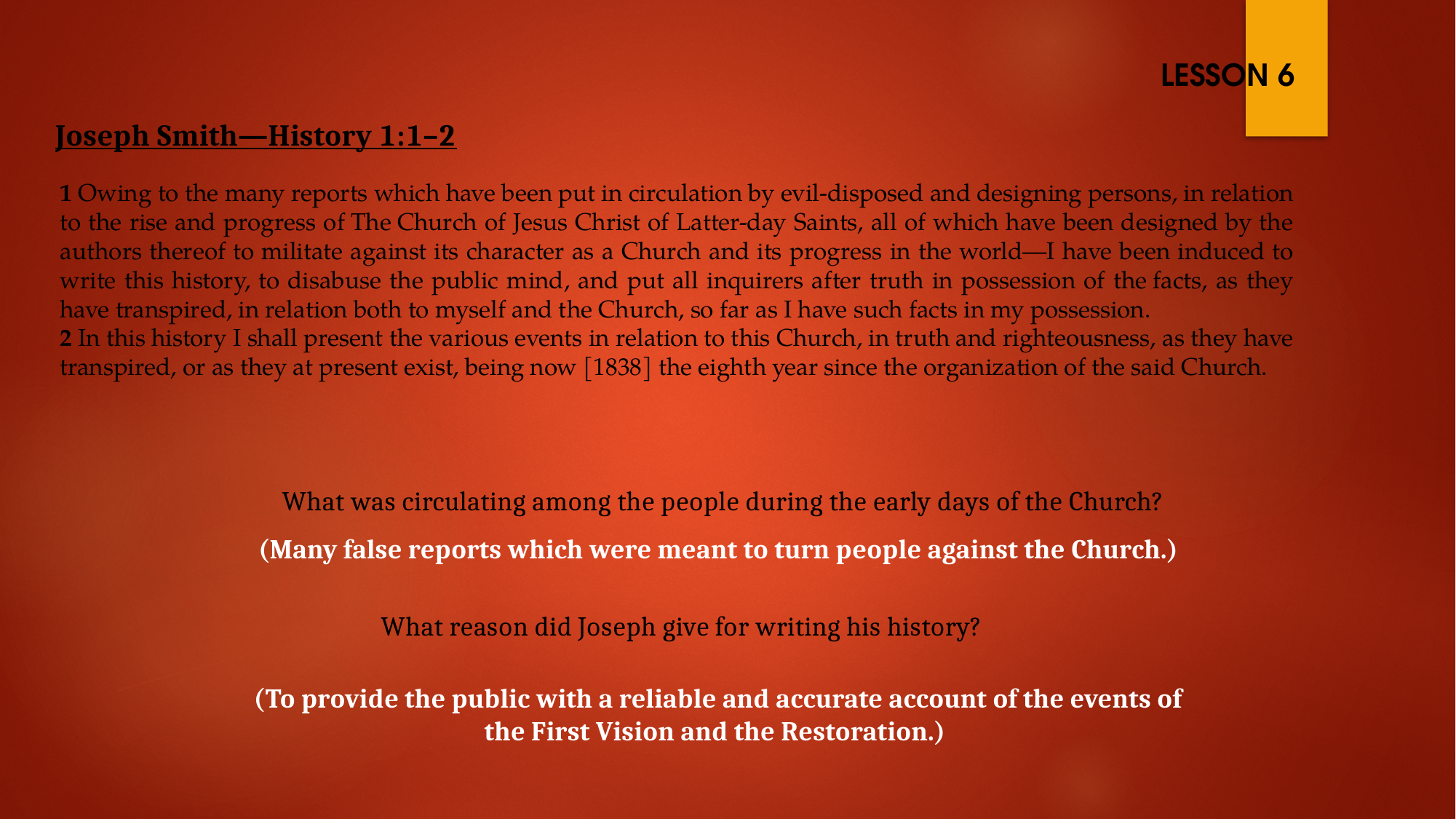

LESSON 6

Joseph Smith—History 1:1–2
1 Owing to the many reports which have been put in circulation by evil-disposed and designing persons, in relation to the rise and progress of The Church of Jesus Christ of Latter-day Saints, all of which have been designed by the authors thereof to militate against its character as a Church and its progress in the world—I have been induced to write this history, to disabuse the public mind, and put all inquirers after truth in possession of the facts, as they have transpired, in relation both to myself and the Church, so far as I have such facts in my possession.
2 In this history I shall present the various events in relation to this Church, in truth and righteousness, as they have transpired, or as they at present exist, being now [1838] the eighth year since the organization of the said Church.
 What was circulating among the people during the early days of the Church?
(Many false reports which were meant to turn people against the Church.)
What reason did Joseph give for writing his history?
(To provide the public with a reliable and accurate account of the events of the First Vision and the Restoration.)